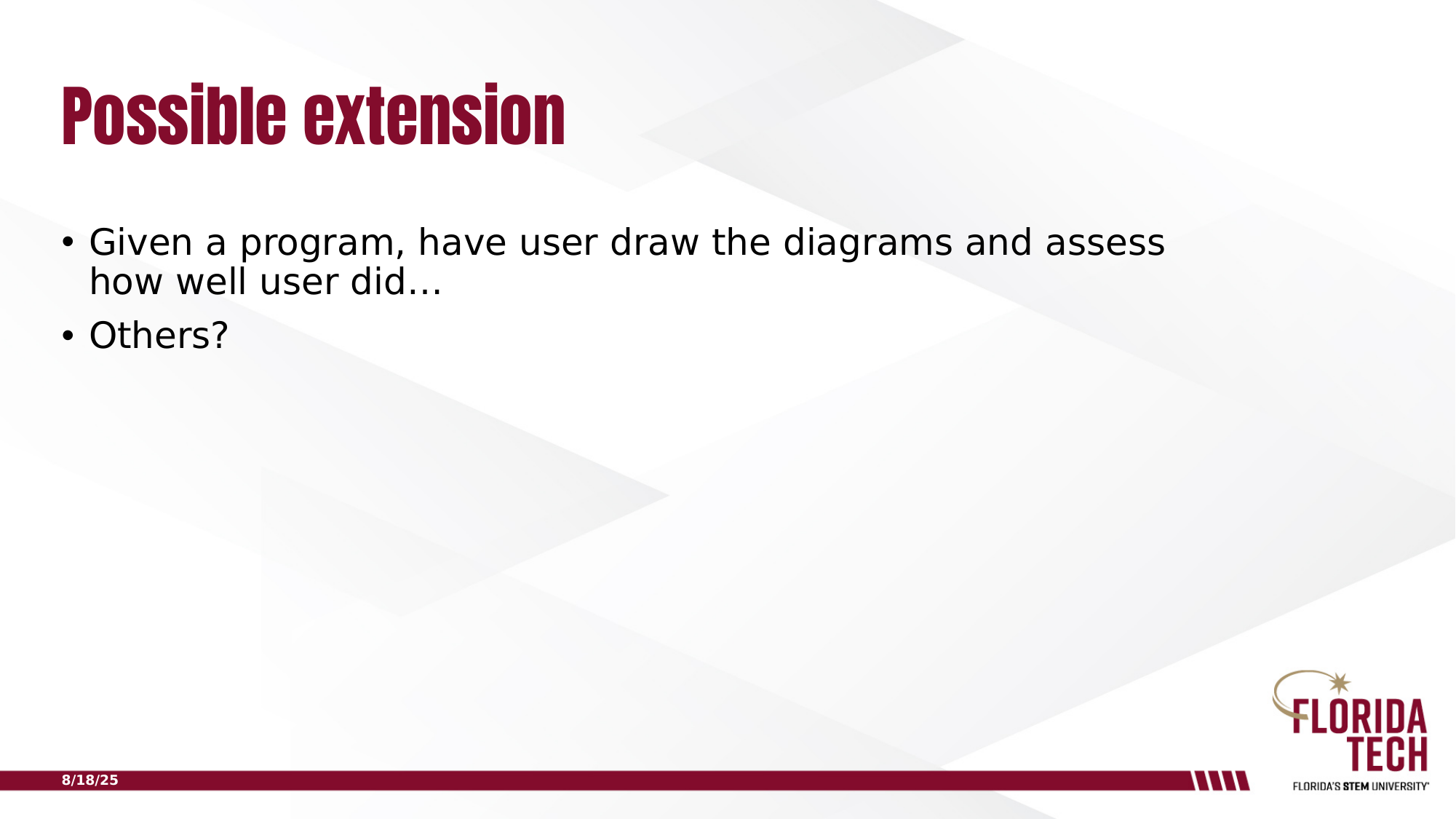

# Possible extension
Given a program, have user draw the diagrams and assess how well user did…
Others?
8/18/25